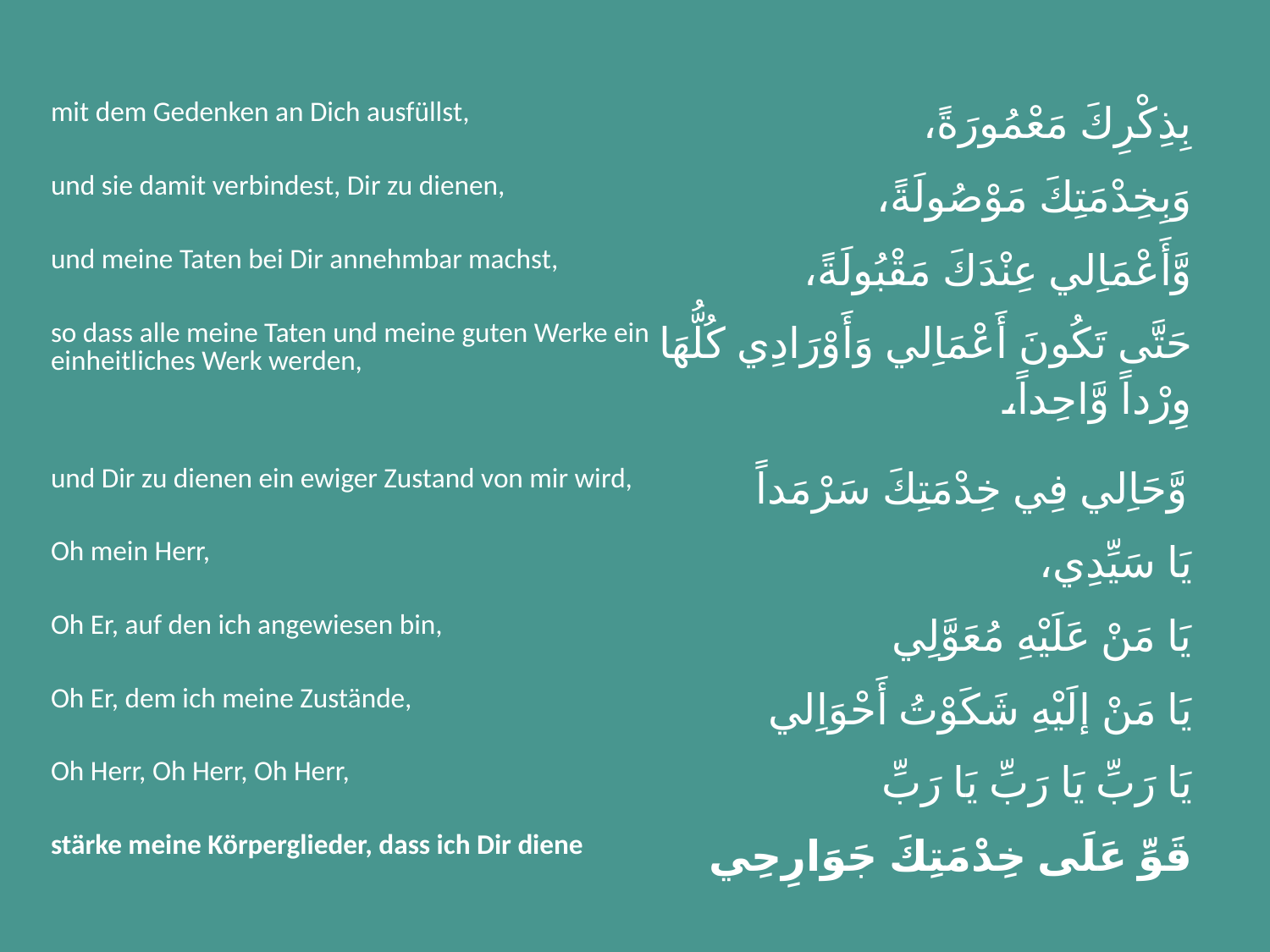

| mit dem Gedenken an Dich ausfüllst, | بِذِكْرِكَ مَعْمُورَةً، |
| --- | --- |
| und sie damit verbindest, Dir zu dienen, | وَبِخِدْمَتِكَ مَوْصُولَةً، |
| und meine Taten bei Dir annehmbar machst, | وَّأَعْمَاِلي عِنْدَكَ مَقْبُولَةً، |
| so dass alle meine Taten und meine guten Werke ein einheitliches Werk werden, | حَتَّى تَكُونَ أَعْمَاِلي وَأَوْرَادِي كُلُّهَا وِرْداً وَّاحِداً، |
| und Dir zu dienen ein ewiger Zustand von mir wird, | وَّحَاِلي فِي خِدْمَتِكَ سَرْمَداً |
| Oh mein Herr, | يَا سَيِّدِي، |
| Oh Er, auf den ich angewiesen bin, | يَا مَنْ عَلَيْهِ مُعَوَّلِي |
| Oh Er, dem ich meine Zustände, | يَا مَنْ إلَيْهِ شَكَوْتُ أَحْوَاِلي |
| Oh Herr, Oh Herr, Oh Herr, | يَا رَبِّ يَا رَبِّ يَا رَبِّ |
| stärke meine Körperglieder, dass ich Dir diene | قَوِّ عَلَى خِدْمَتِكَ جَوَارِحِي |